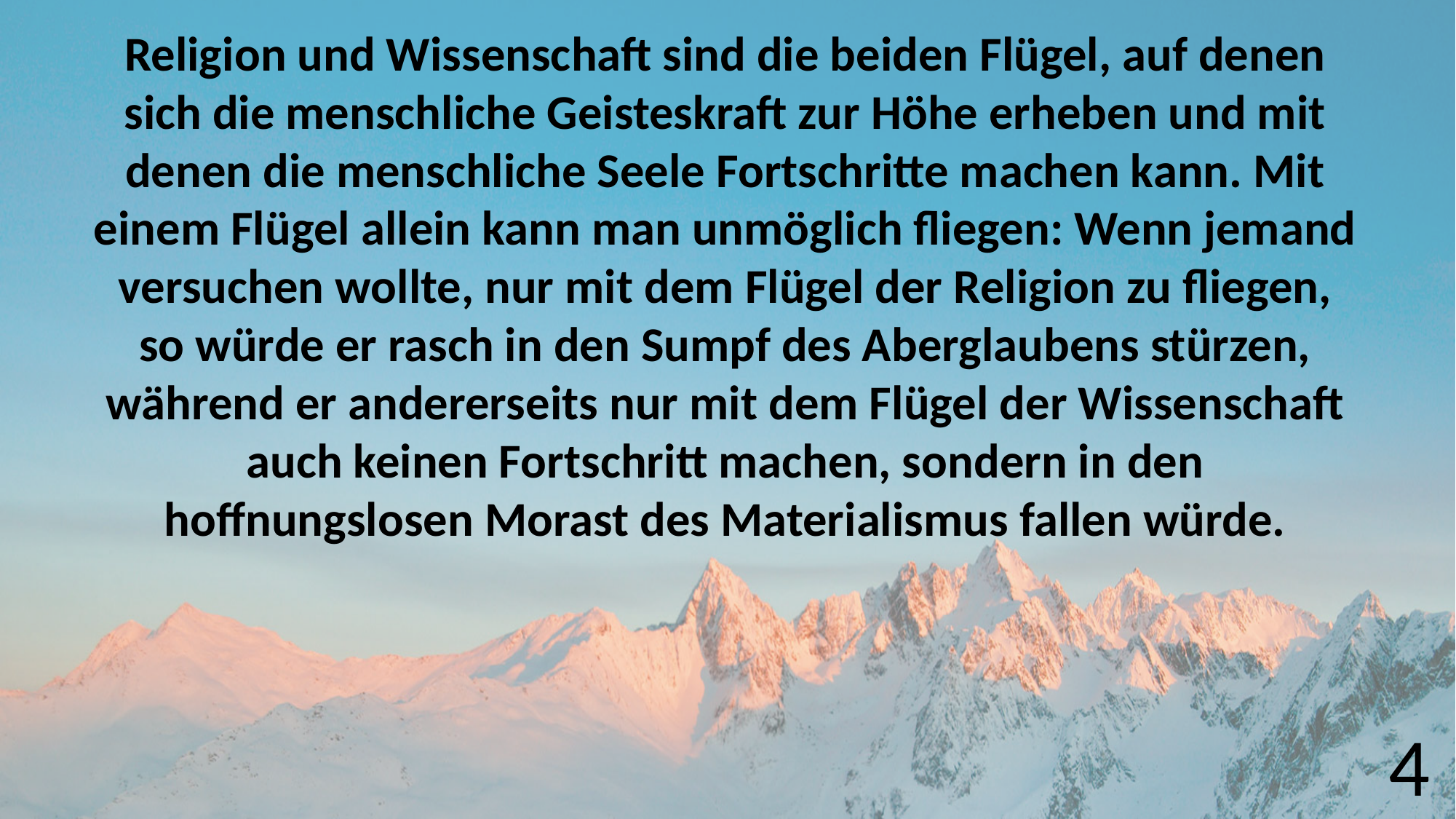

Religion und Wissenschaft sind die beiden Flügel, auf denen sich die menschliche Geisteskraft zur Höhe erheben und mit denen die menschliche Seele Fortschritte machen kann. Mit einem Flügel allein kann man unmöglich fliegen: Wenn jemand versuchen wollte, nur mit dem Flügel der Religion zu fliegen, so würde er rasch in den Sumpf des Aberglaubens stürzen, während er andererseits nur mit dem Flügel der Wissenschaft auch keinen Fortschritt machen, sondern in den hoffnungslosen Morast des Materialismus fallen würde.
4